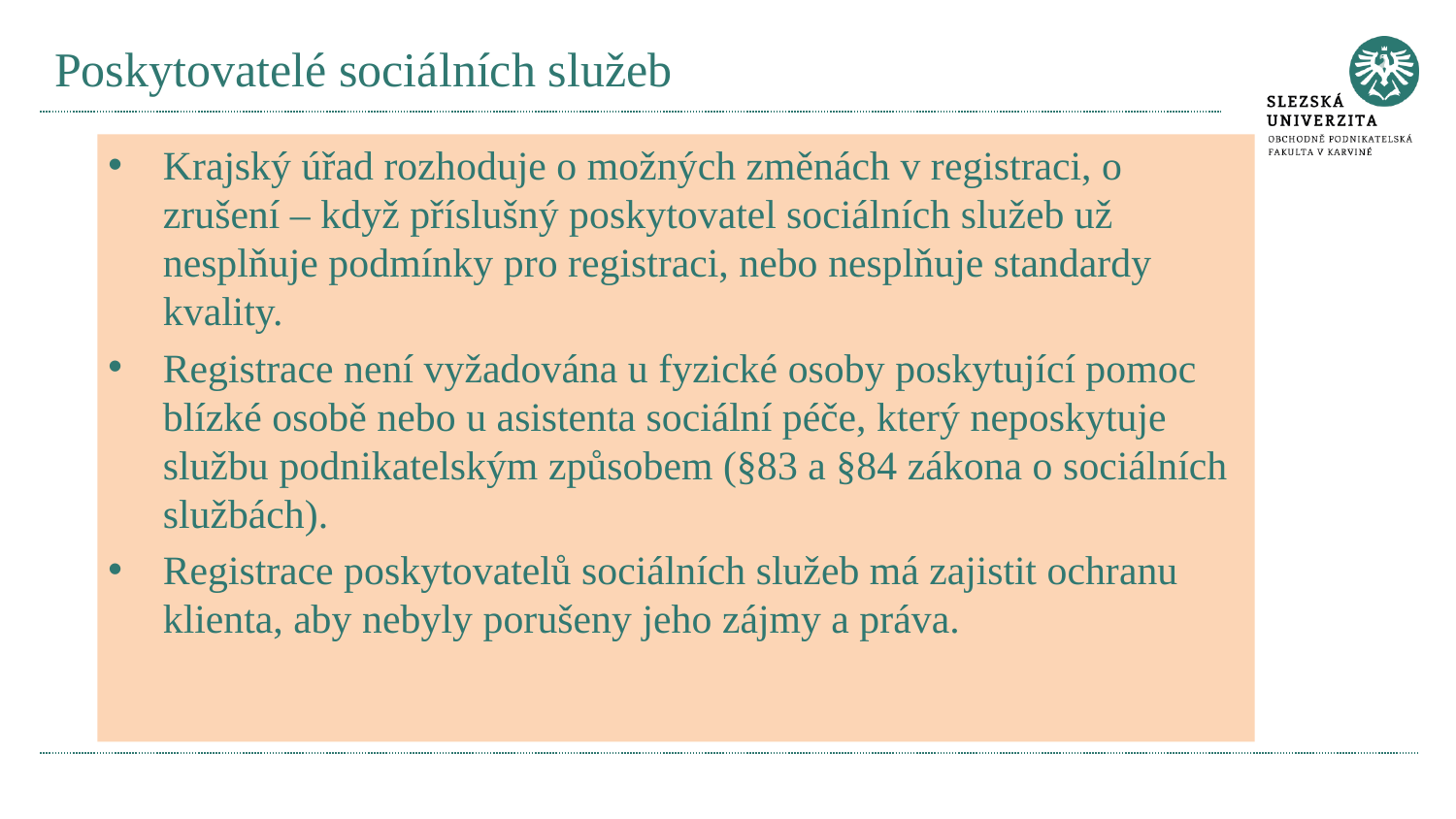

# Poskytovatelé sociálních služeb
Krajský úřad rozhoduje o možných změnách v registraci, o zrušení – když příslušný poskytovatel sociálních služeb už nesplňuje podmínky pro registraci, nebo nesplňuje standardy kvality.
Registrace není vyžadována u fyzické osoby poskytující pomoc blízké osobě nebo u asistenta sociální péče, který neposkytuje službu podnikatelským způsobem (§83 a §84 zákona o sociálních službách).
Registrace poskytovatelů sociálních služeb má zajistit ochranu klienta, aby nebyly porušeny jeho zájmy a práva.